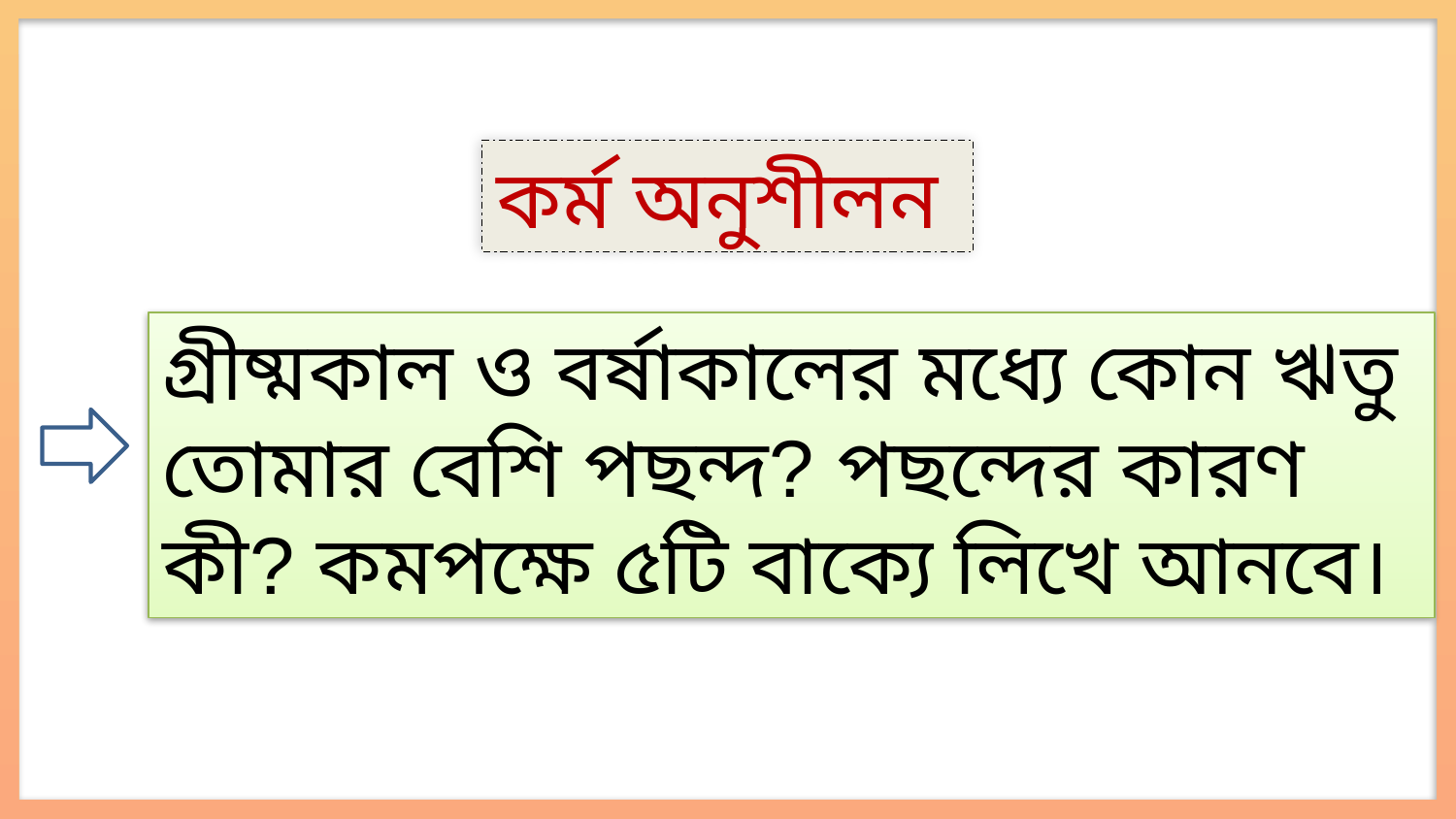

কর্ম অনুশীলন
গ্রীষ্মকাল ও বর্ষাকালের মধ্যে কোন ঋতু তোমার বেশি পছন্দ? পছন্দের কারণ কী? কমপক্ষে ৫টি বাক্যে লিখে আনবে।